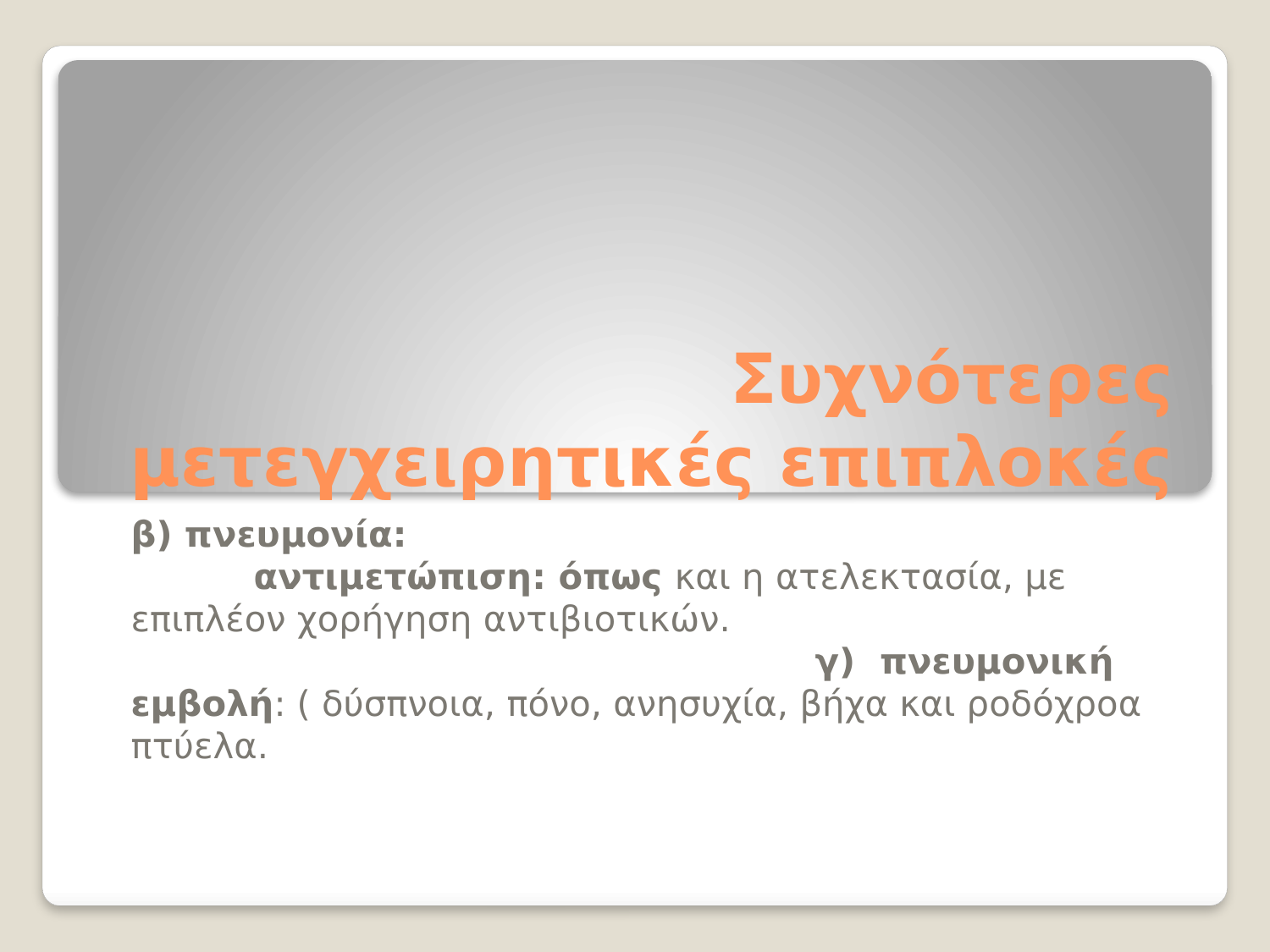

# Συχνότερες μετεγχειρητικές επιπλοκές
β) πνευμονία:                                                                        αντιμετώπιση: όπως και η ατελεκτασία, με επιπλέον χορήγηση αντιβιοτικών.                                                                                                    γ)  πνευμονική εμβολή: ( δύσπνοια, πόνο, ανησυχία, βήχα και ροδόχροα πτύελα.